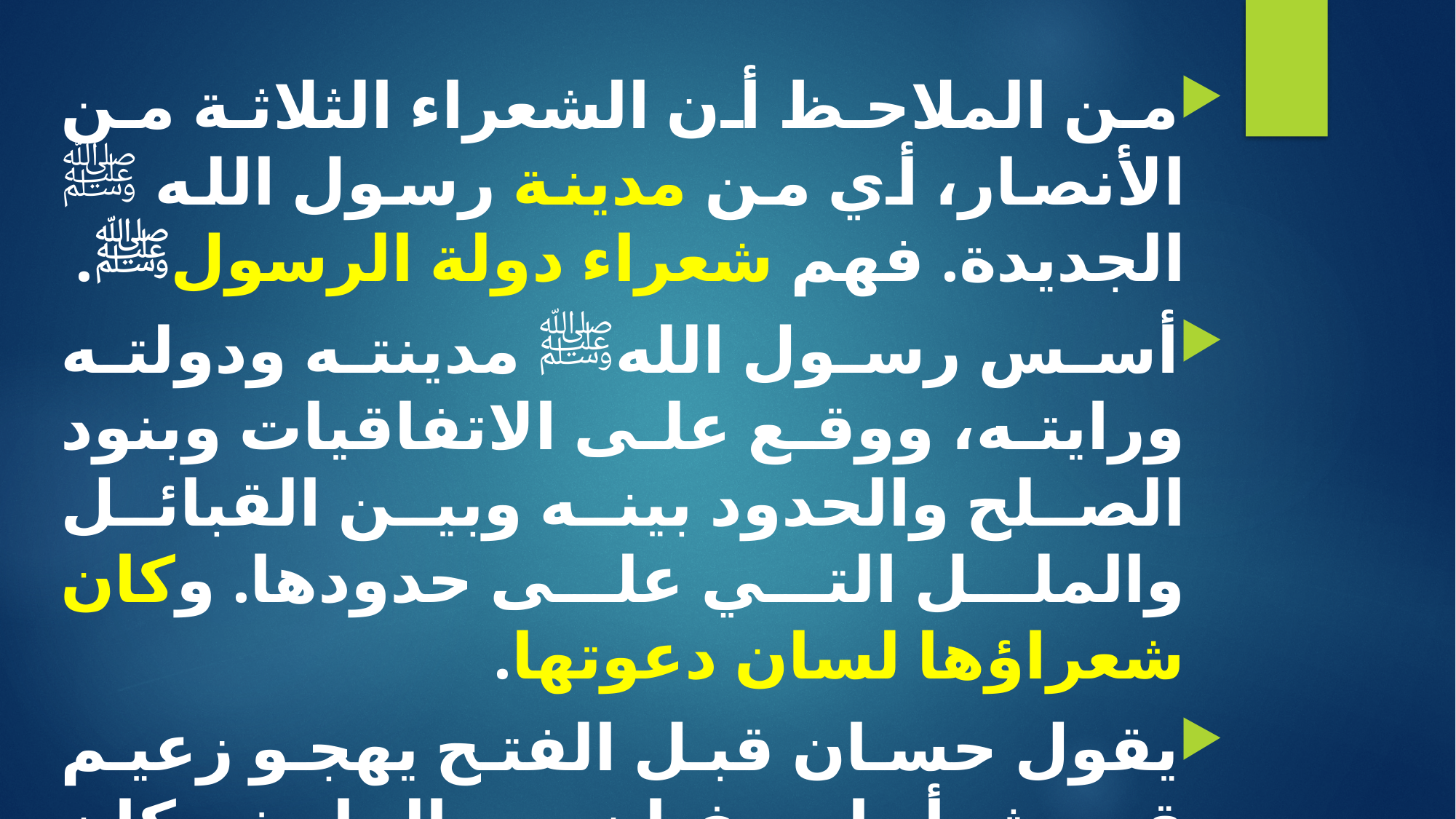

من الملاحظ أن الشعراء الثلاثة من الأنصار، أي من مدينة رسول الله ﷺ الجديدة. فهم شعراء دولة الرسولﷺ.
أسس رسول اللهﷺ مدينته ودولته ورايته، ووقع على الاتفاقيات وبنود الصلح والحدود بينه وبين القبائل والملل التي على حدودها. وكان شعراؤها لسان دعوتها.
يقول حسان قبل الفتح يهجو زعيم قريش أبا سفيان ين الحارث وكان هذا الأخير شاعرا مطبوعا: